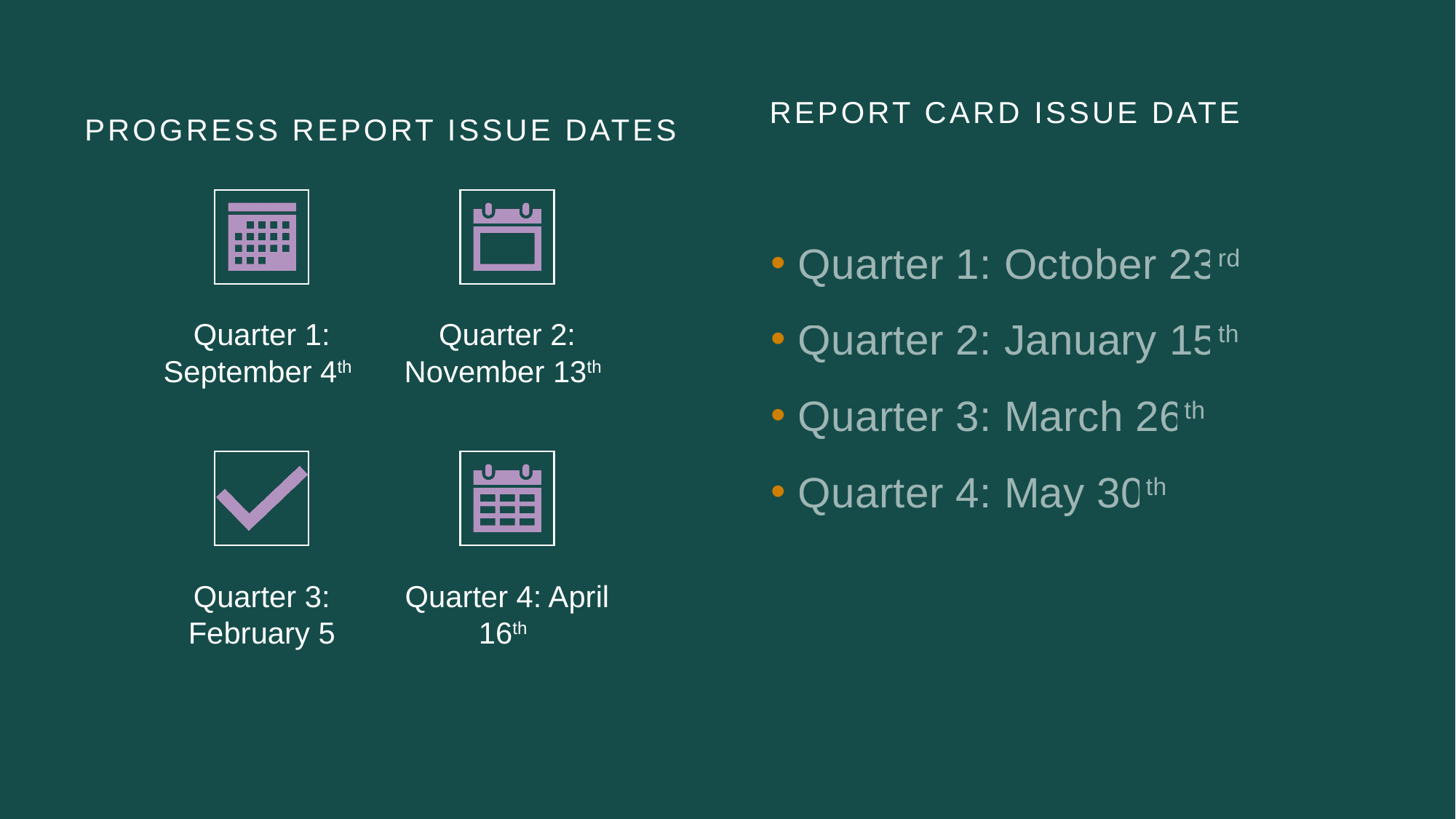

Report card issue date
Progress Report issue dates
Quarter 1: September 4th
Quarter 2: November 13th
Quarter 3: February 5
Quarter 4: April 16th

Quarter 1: October 23rd
Quarter 2: January 15th
Quarter 3: March 26th
Quarter 4: May 30th